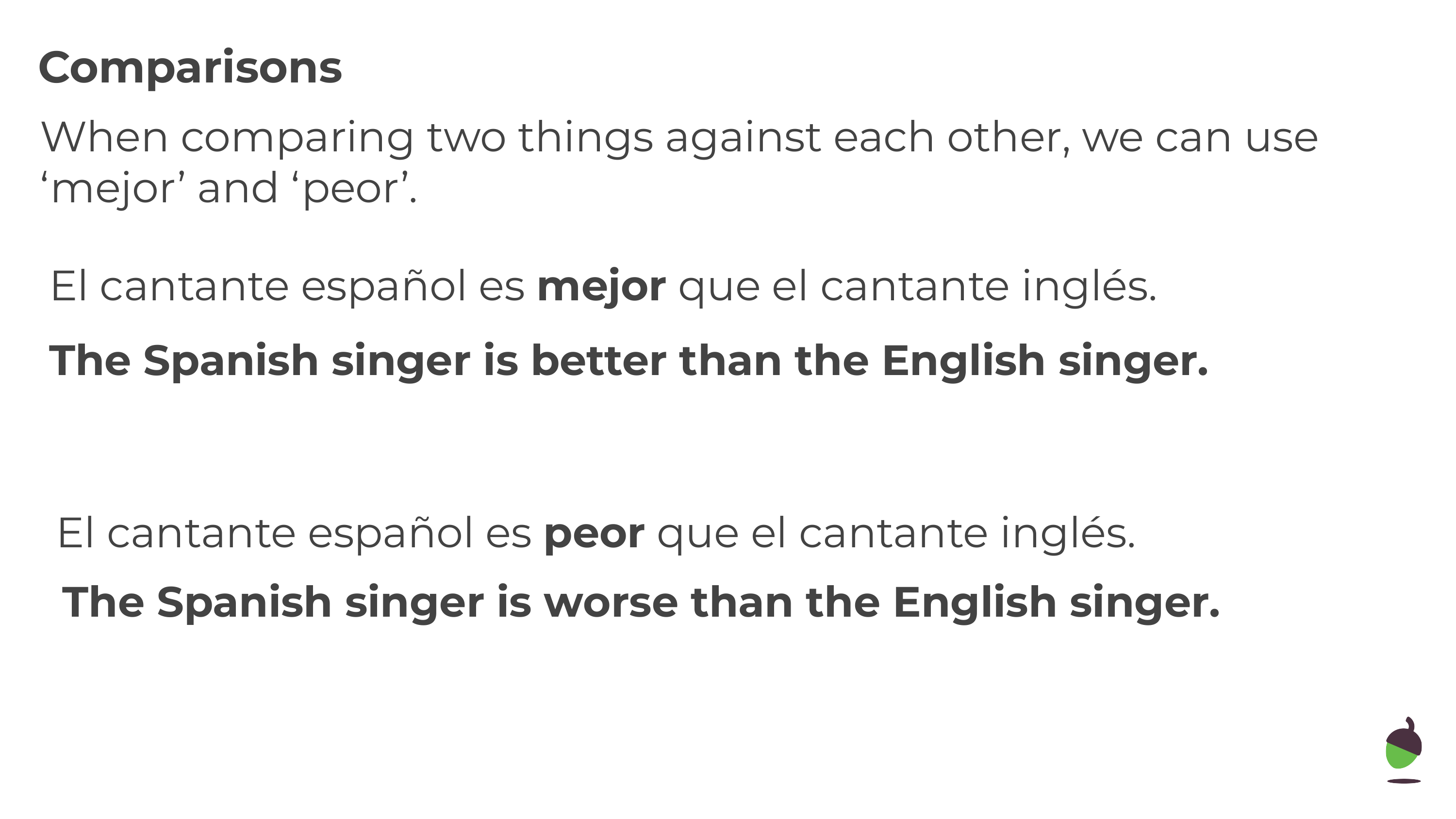

# Comparisons

When comparing two things against each other, we can use ‘mejor’ and ‘peor’.
El cantante español es mejor que el cantante inglés.
The Spanish singer is better than the English singer.
El cantante español es peor que el cantante inglés.

The Spanish singer is worse than the English singer.